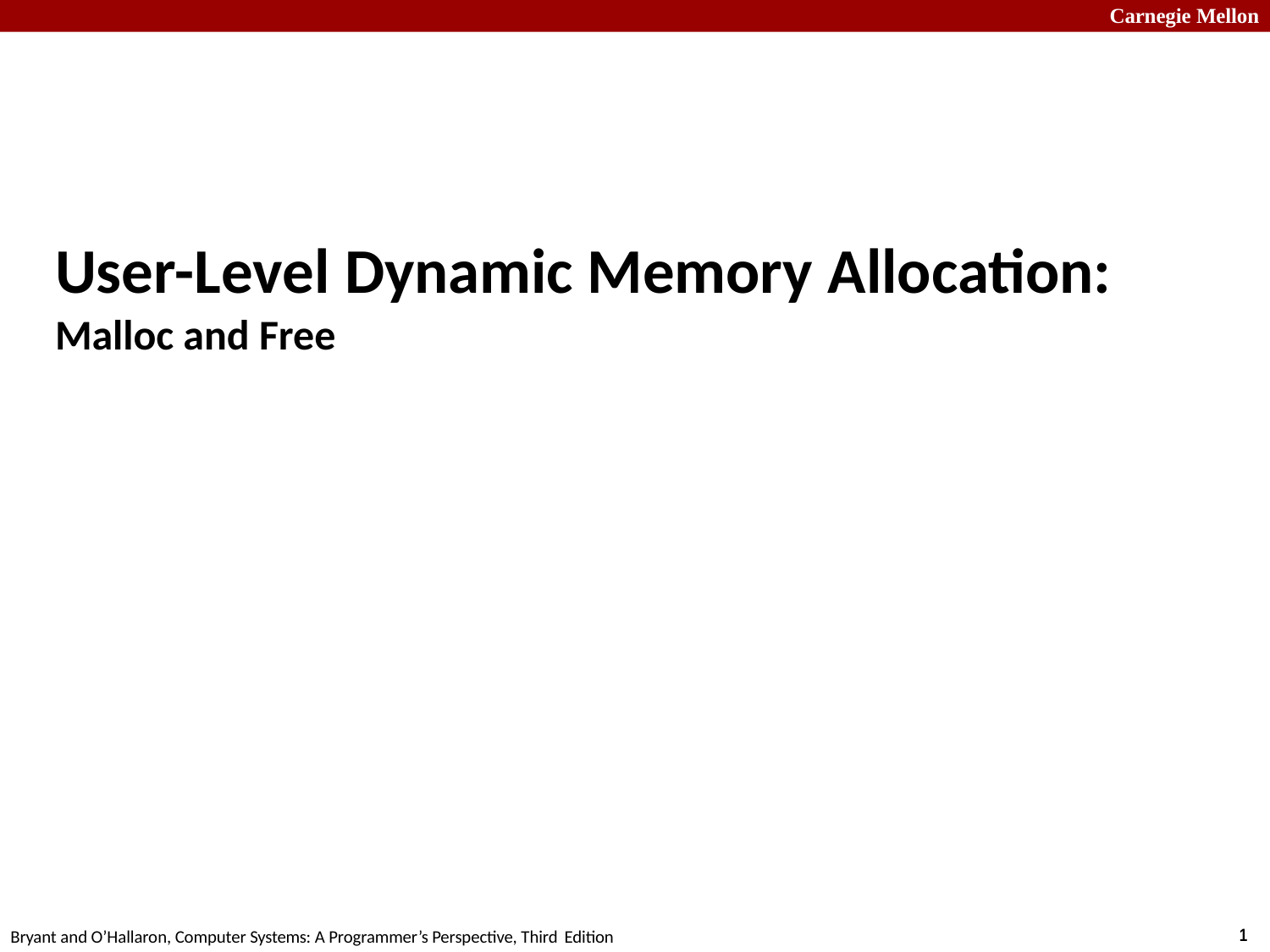

Carnegie Mellon
# User-Level Dynamic Memory Allocation:
Malloc and Free
1
Bryant and O’Hallaron, Computer Systems: A Programmer’s Perspective, Third Edition